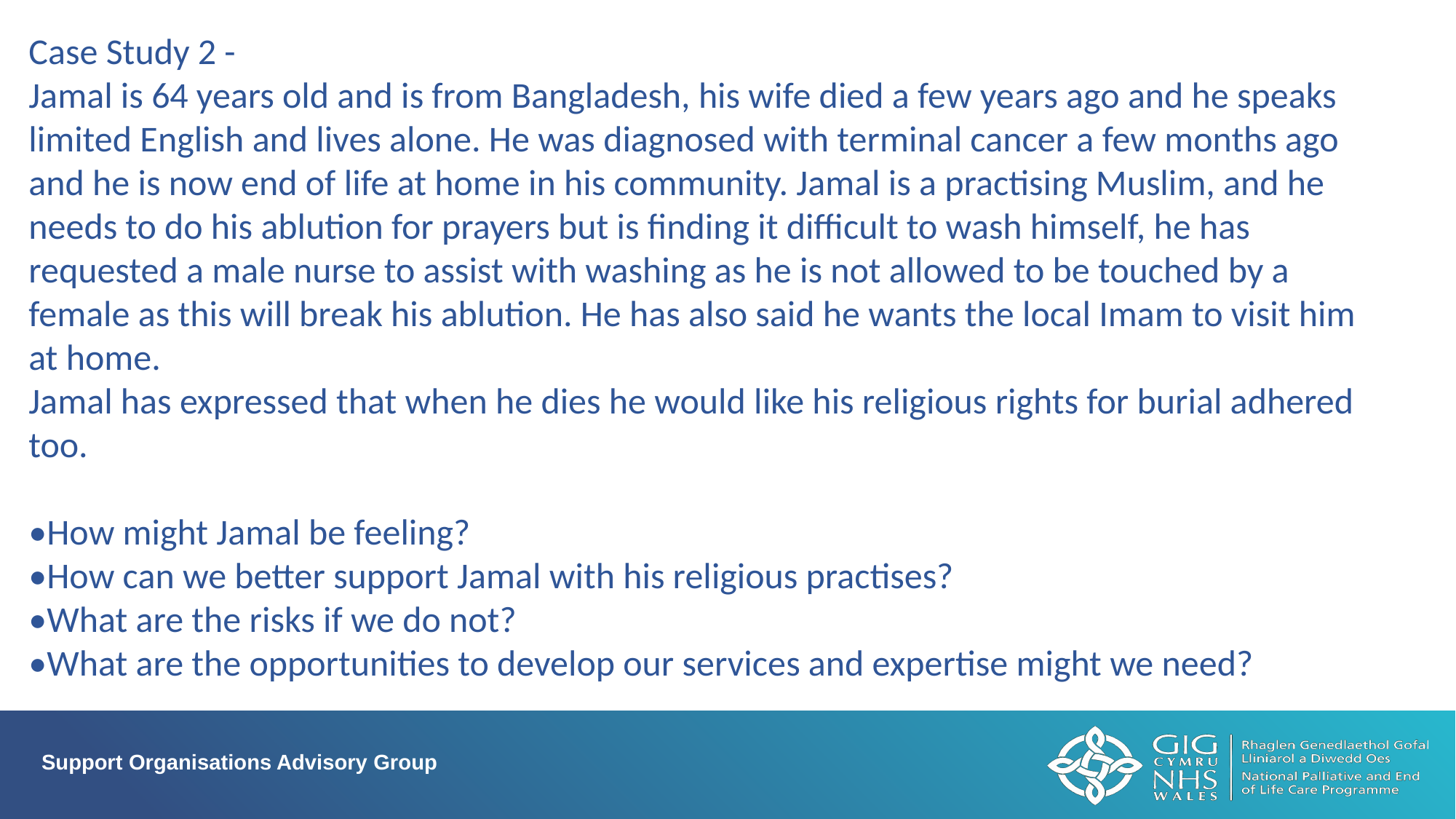

Case Study 2 -
Jamal is 64 years old and is from Bangladesh, his wife died a few years ago and he speaks limited English and lives alone. He was diagnosed with terminal cancer a few months ago and he is now end of life at home in his community. Jamal is a practising Muslim, and he needs to do his ablution for prayers but is finding it difficult to wash himself, he has requested a male nurse to assist with washing as he is not allowed to be touched by a female as this will break his ablution. He has also said he wants the local Imam to visit him at home.
Jamal has expressed that when he dies he would like his religious rights for burial adhered too.

•How might Jamal be feeling?
•How can we better support Jamal with his religious practises?
•What are the risks if we do not?
•What are the opportunities to develop our services and expertise might we need?
Support Organisations Advisory Group